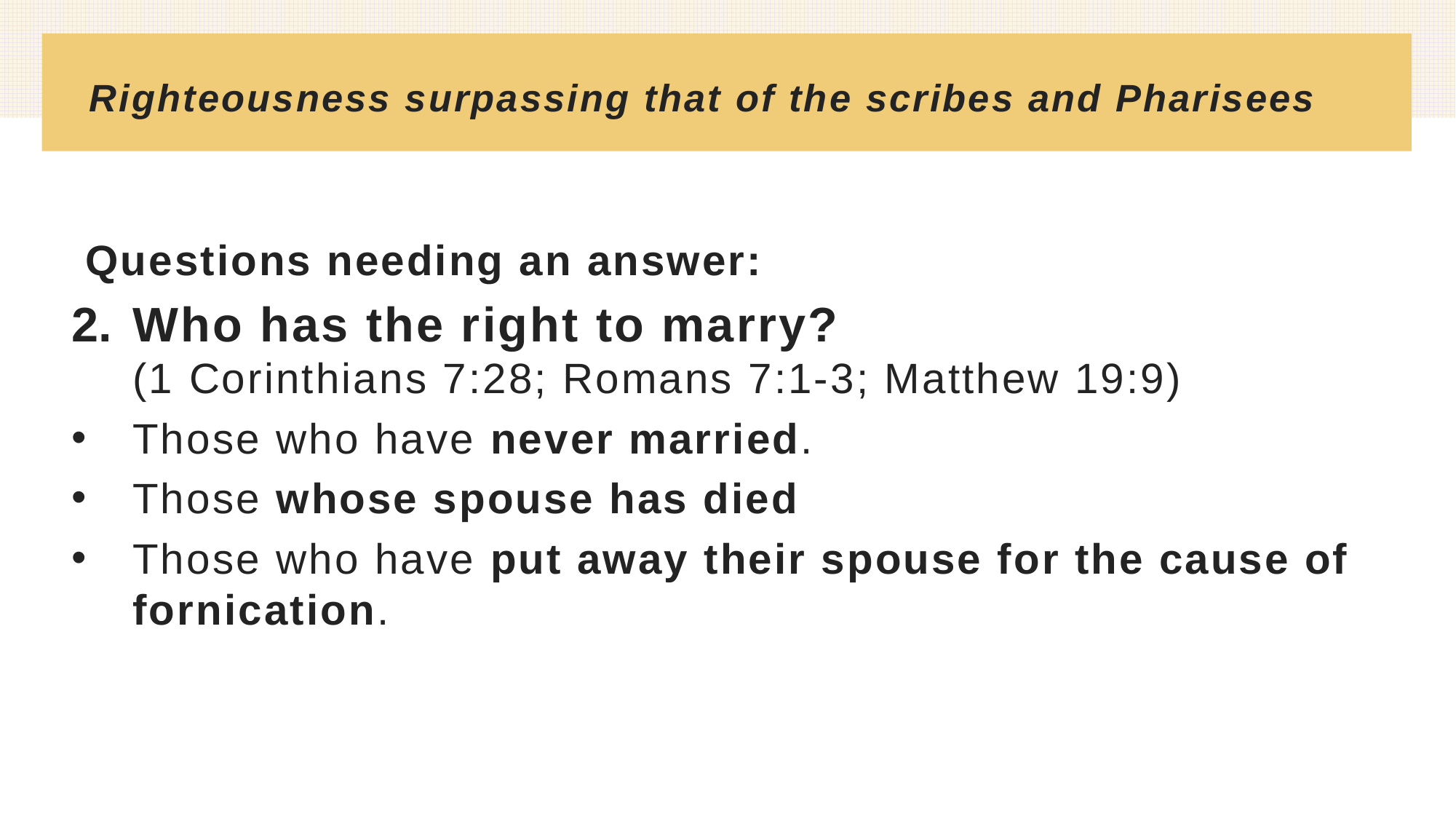

# Righteousness surpassing that of the scribes and Pharisees
 Questions needing an answer:
Who has the right to marry?
(1 Corinthians 7:28; Romans 7:1-3; Matthew 19:9)
Those who have never married.
Those whose spouse has died
Those who have put away their spouse for the cause of fornication.